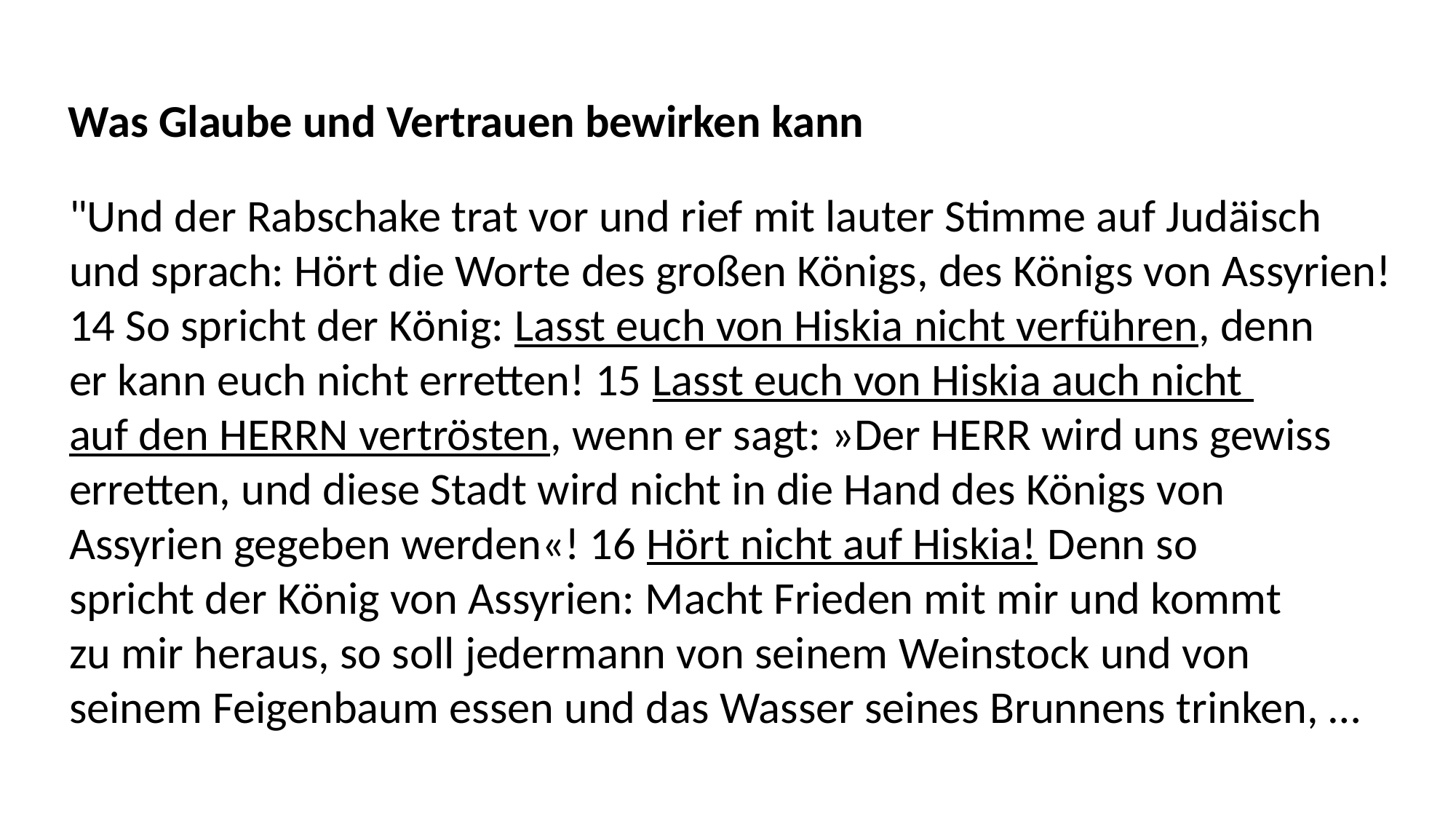

Was Glaube und Vertrauen bewirken kann
"Und der Rabschake trat vor und rief mit lauter Stimme auf Judäisch
und sprach: Hört die Worte des großen Königs, des Königs von Assyrien!
14 So spricht der König: Lasst euch von Hiskia nicht verführen, denn
er kann euch nicht erretten! 15 Lasst euch von Hiskia auch nicht
auf den HERRN vertrösten, wenn er sagt: »Der HERR wird uns gewiss
erretten, und diese Stadt wird nicht in die Hand des Königs von
Assyrien gegeben werden«! 16 Hört nicht auf Hiskia! Denn so
spricht der König von Assyrien: Macht Frieden mit mir und kommt
zu mir heraus, so soll jedermann von seinem Weinstock und von
seinem Feigenbaum essen und das Wasser seines Brunnens trinken, …